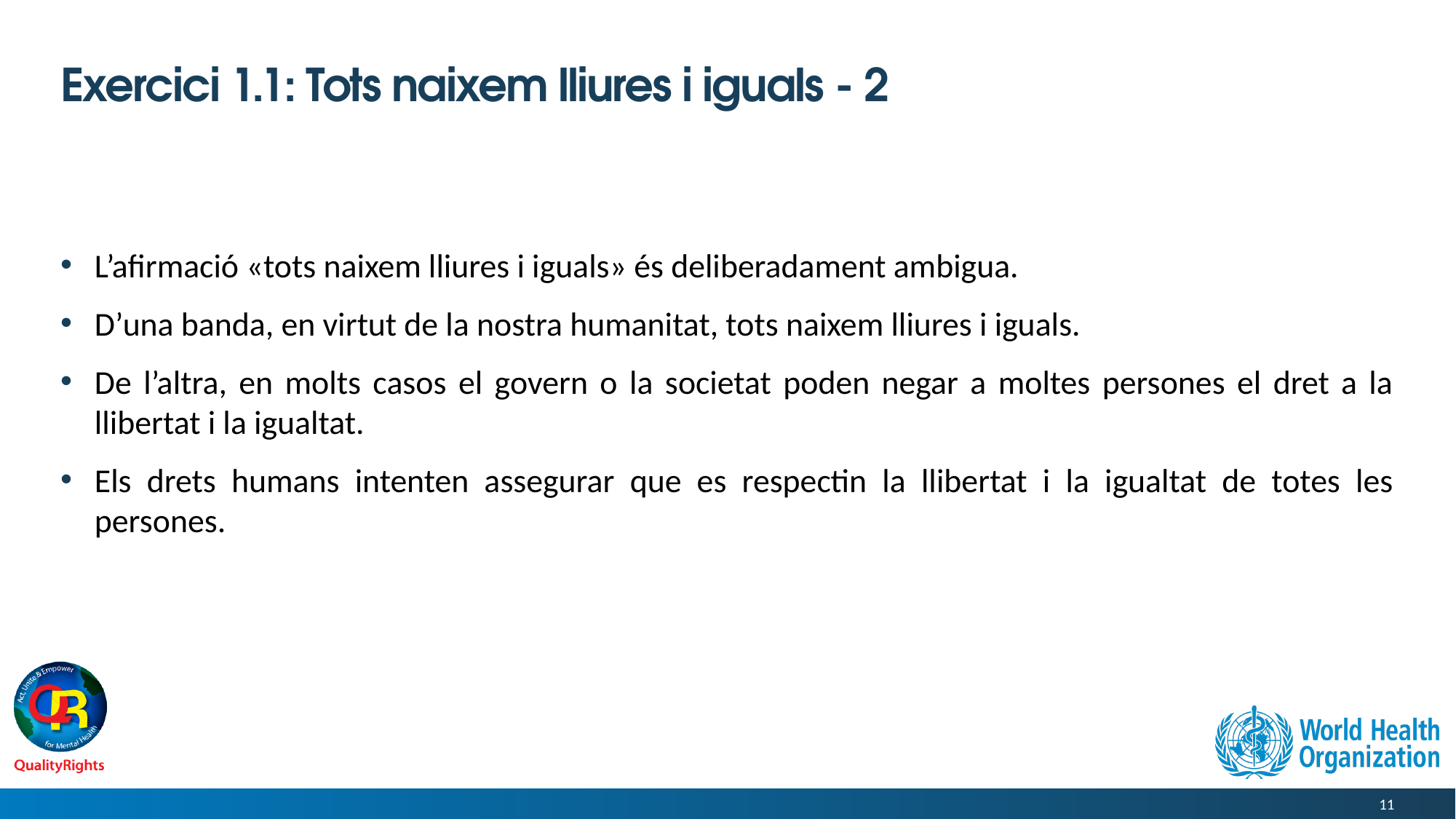

# Exercici 1.1: Tots naixem lliures i iguals - 2

L’afirmació «tots naixem lliures i iguals» és deliberadament ambigua.
D’una banda, en virtut de la nostra humanitat, tots naixem lliures i iguals.
De l’altra, en molts casos el govern o la societat poden negar a moltes persones el dret a la llibertat i la igualtat.
Els drets humans intenten assegurar que es respectin la llibertat i la igualtat de totes les persones.

11